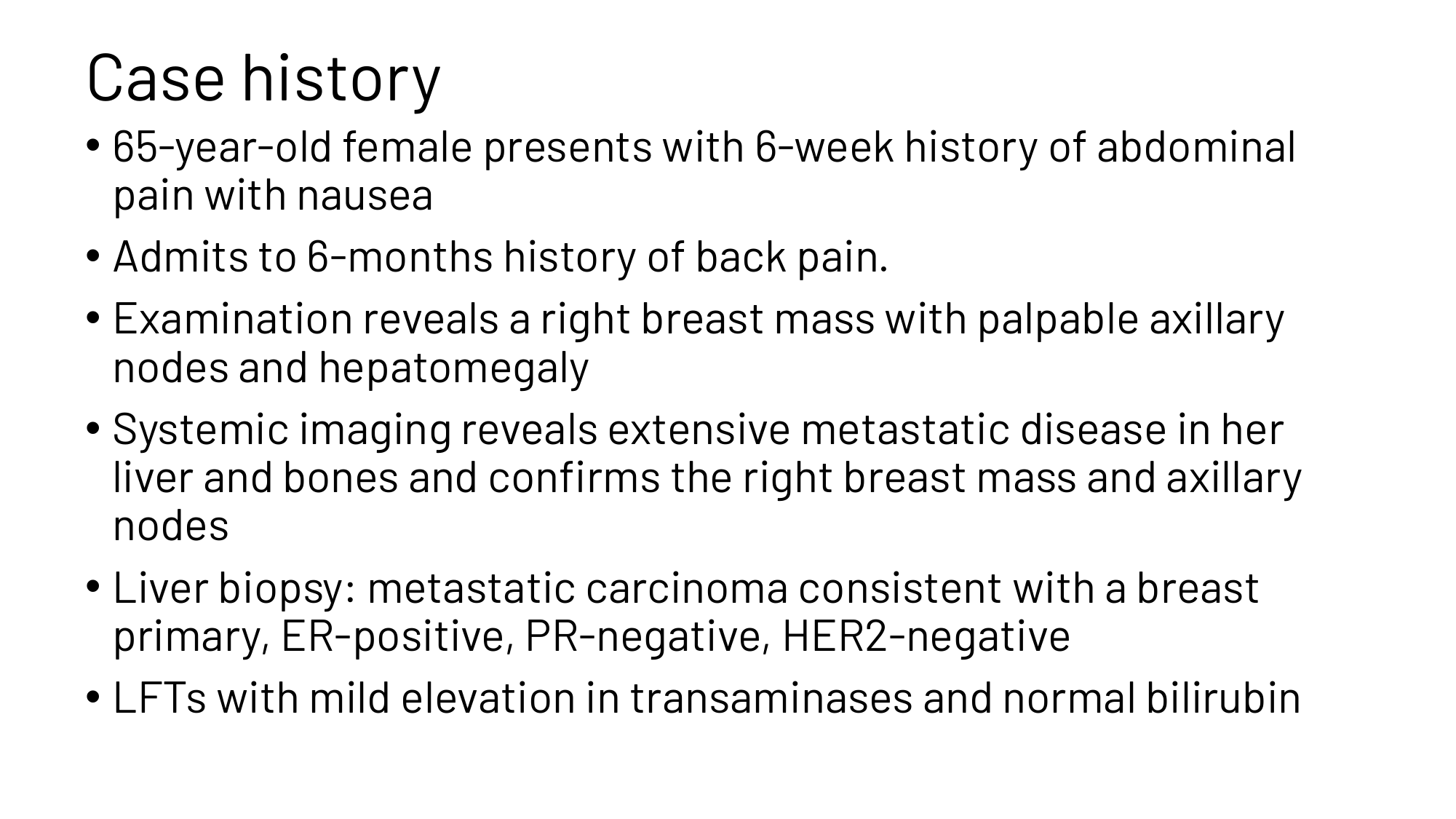

# Case history
65-year-old female presents with 6-week history of abdominal pain with nausea
Admits to 6-months history of back pain.
Examination reveals a right breast mass with palpable axillary nodes and hepatomegaly
Systemic imaging reveals extensive metastatic disease in her liver and bones and confirms the right breast mass and axillary nodes
Liver biopsy: metastatic carcinoma consistent with a breast primary, ER-positive, PR-negative, HER2-negative
LFTs with mild elevation in transaminases and normal bilirubin